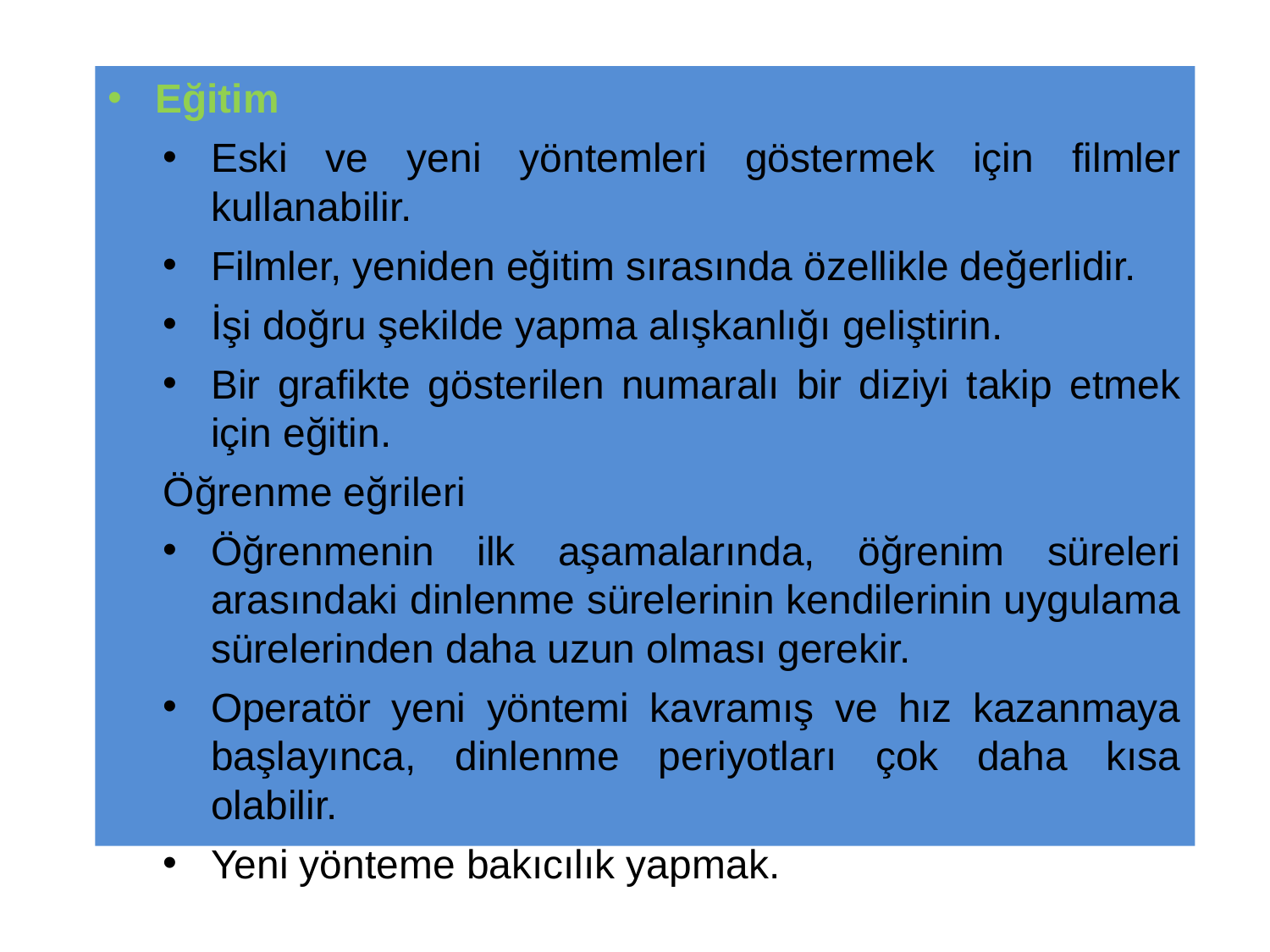

Eğitim
Eski ve yeni yöntemleri göstermek için filmler kullanabilir.
Filmler, yeniden eğitim sırasında özellikle değerlidir.
İşi doğru şekilde yapma alışkanlığı geliştirin.
Bir grafikte gösterilen numaralı bir diziyi takip etmek için eğitin.
Öğrenme eğrileri
Öğrenmenin ilk aşamalarında, öğrenim süreleri arasındaki dinlenme sürelerinin kendilerinin uygulama sürelerinden daha uzun olması gerekir.
Operatör yeni yöntemi kavramış ve hız kazanmaya başlayınca, dinlenme periyotları çok daha kısa olabilir.
Yeni yönteme bakıcılık yapmak.